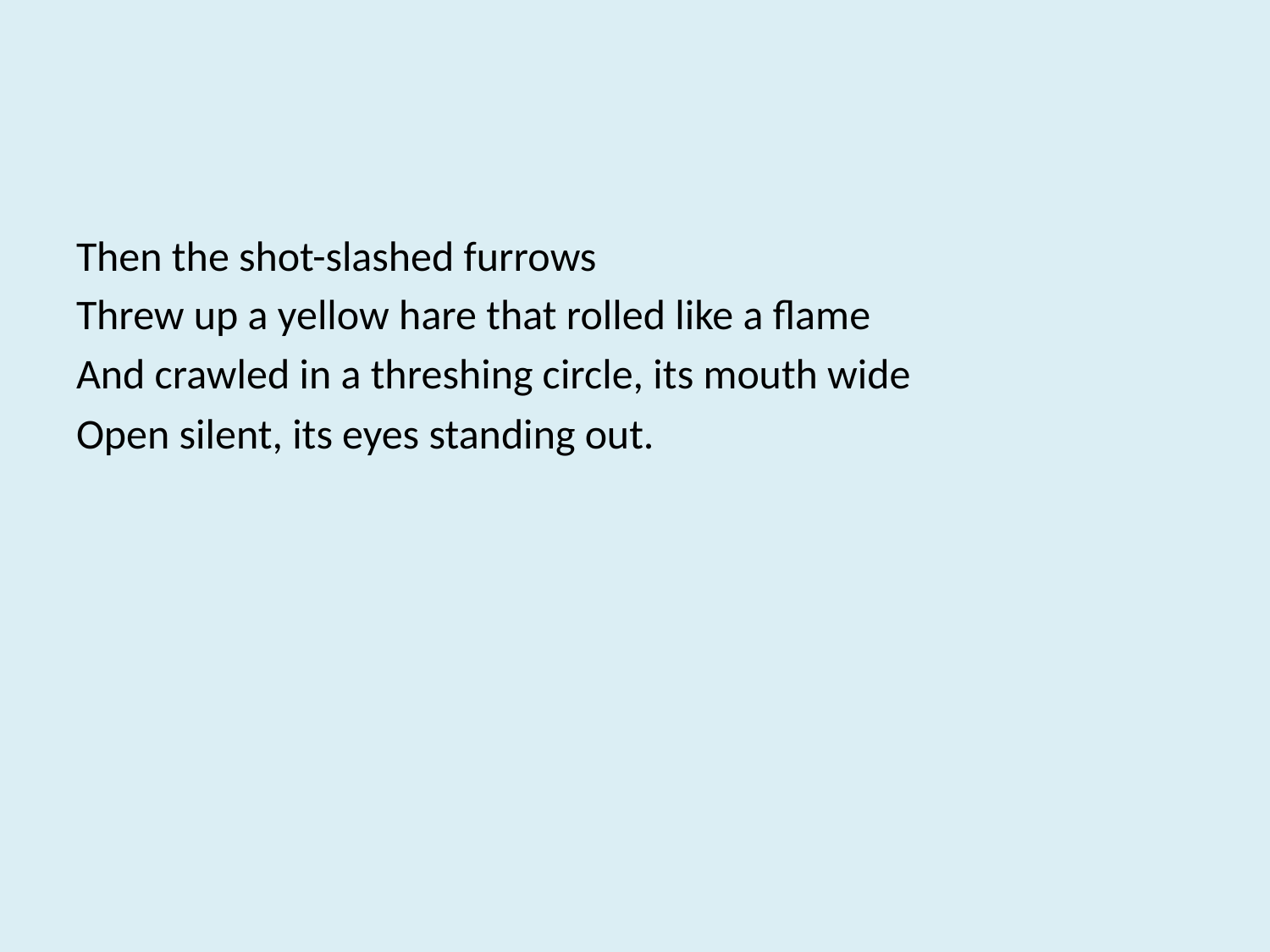

#
Then the shot-slashed furrows
Threw up a yellow hare that rolled like a flame
And crawled in a threshing circle, its mouth wide
Open silent, its eyes standing out.